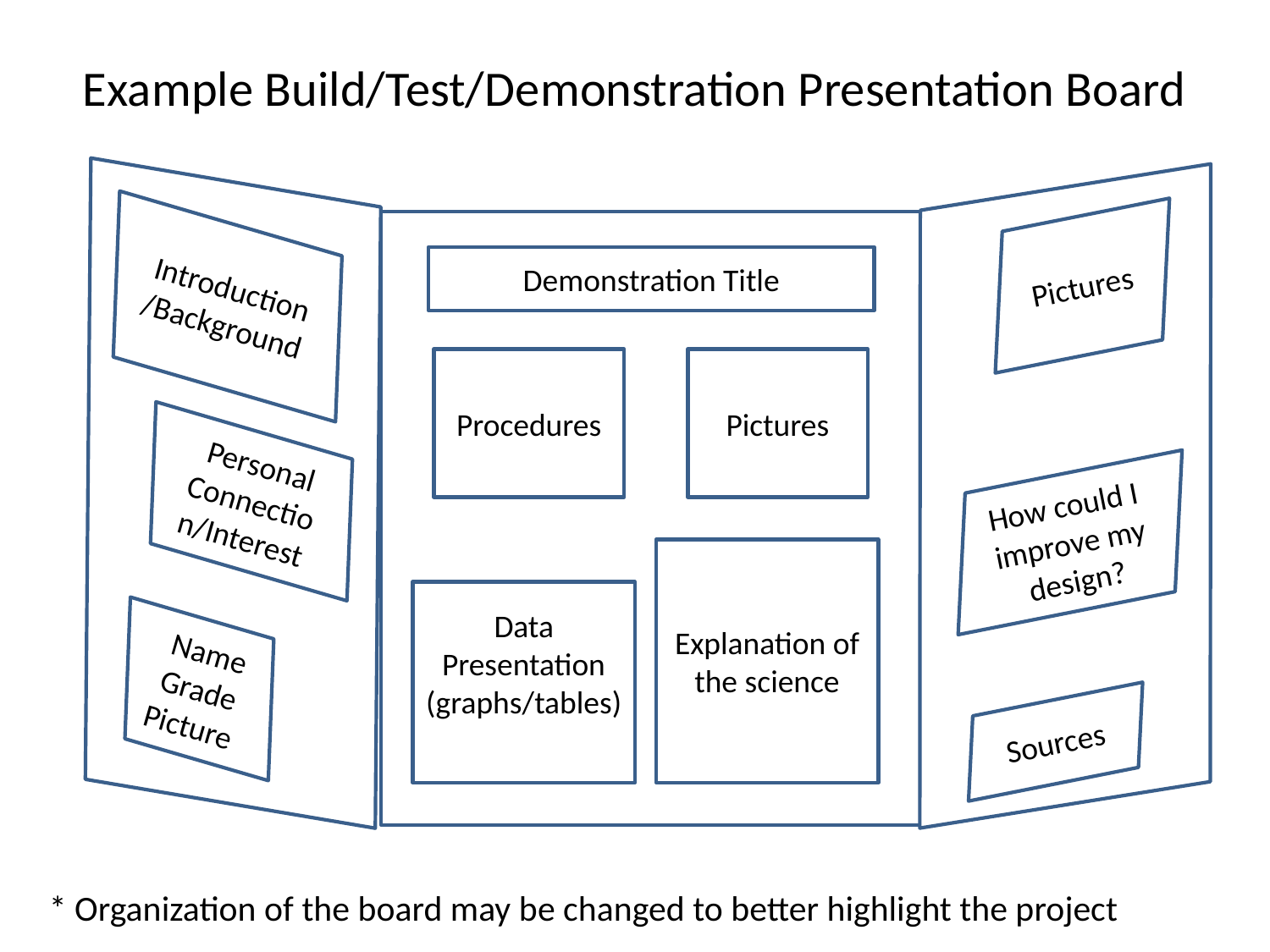

# Example Build/Test/Demonstration Presentation Board

Pictures
Introduction/Background
Demonstration Title
Procedures
Pictures
Personal Connection/Interest
How could I improve my design?
Explanation of the science
Data Presentation (graphs/tables)

Name
Grade
Picture
Sources
* Organization of the board may be changed to better highlight the project